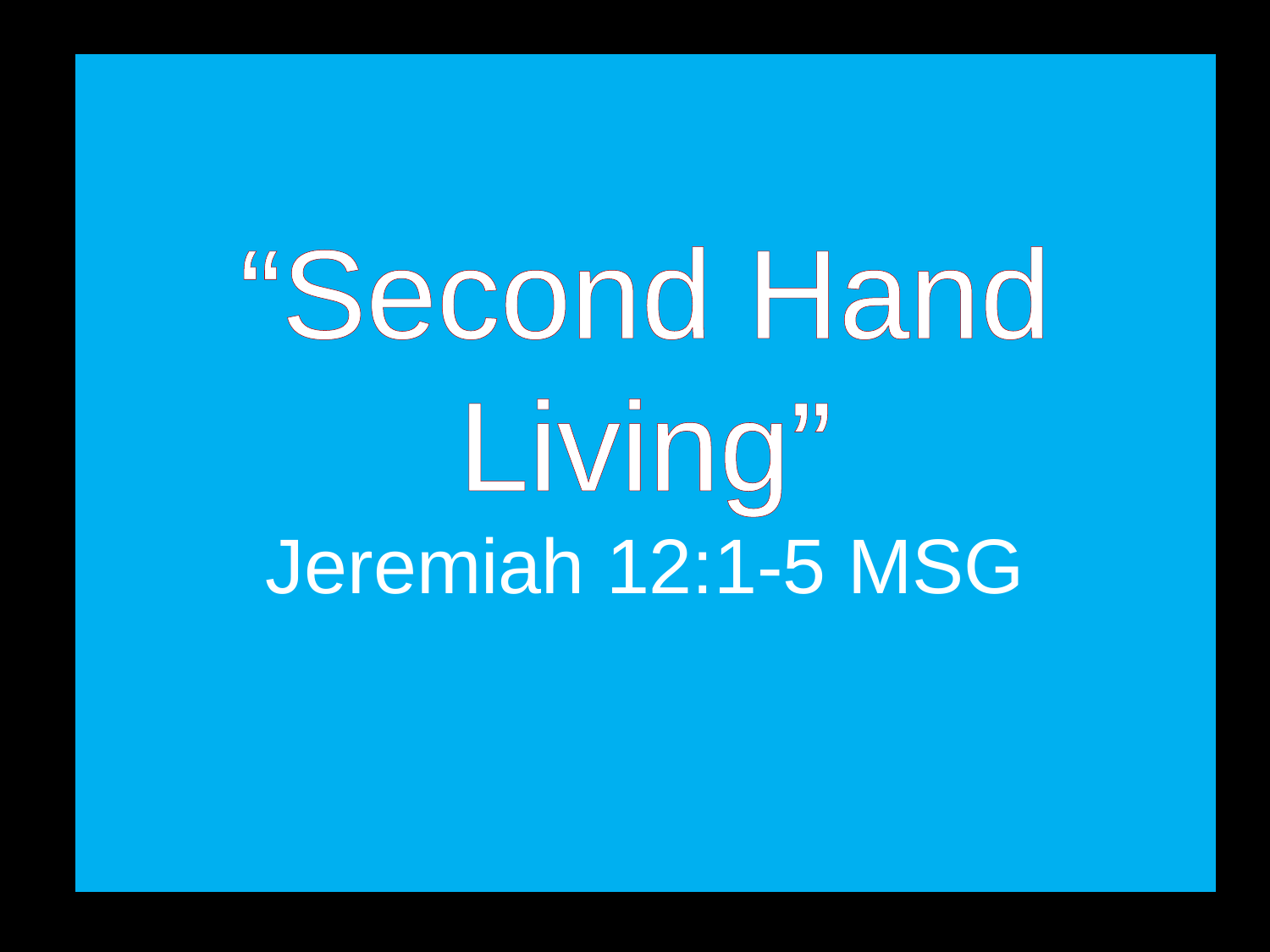

# “Second Hand Living” Jeremiah 12:1-5 MSG